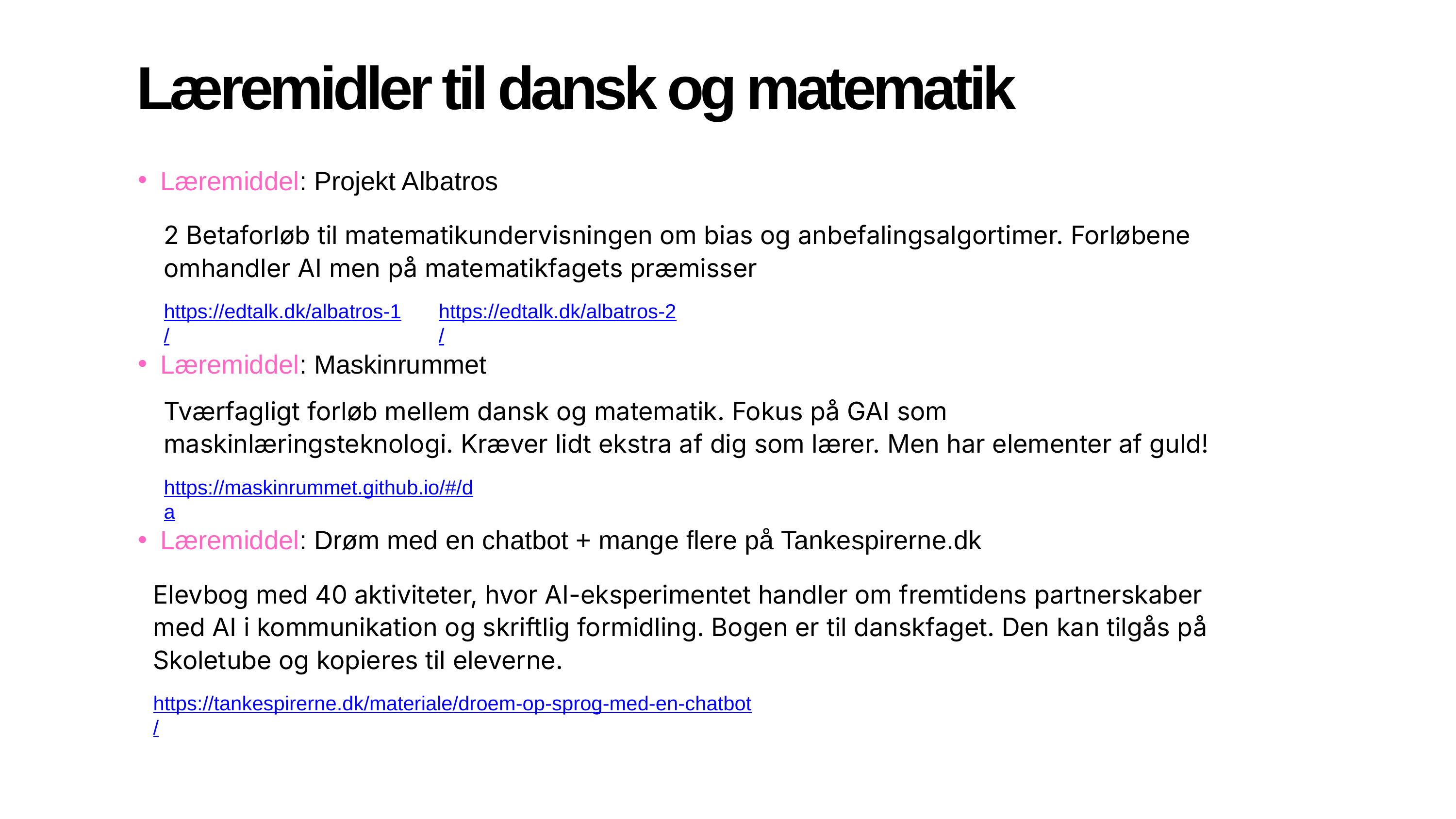

Læremidler til dansk og matematik
Læremiddel: Projekt Albatros
2 Betaforløb til matematikundervisningen om bias og anbefalingsalgortimer. Forløbene omhandler AI men på matematikfagets præmisser
https://edtalk.dk/albatros-1/
https://edtalk.dk/albatros-2/
Læremiddel: Maskinrummet
Tværfagligt forløb mellem dansk og matematik. Fokus på GAI som maskinlæringsteknologi. Kræver lidt ekstra af dig som lærer. Men har elementer af guld!
https://maskinrummet.github.io/#/da
Læremiddel: Drøm med en chatbot + mange flere på Tankespirerne.dk
Elevbog med 40 aktiviteter, hvor AI-eksperimentet handler om fremtidens partnerskaber med AI i kommunikation og skriftlig formidling. Bogen er til danskfaget. Den kan tilgås på Skoletube og kopieres til eleverne.
https://tankespirerne.dk/materiale/droem-op-sprog-med-en-chatbot/